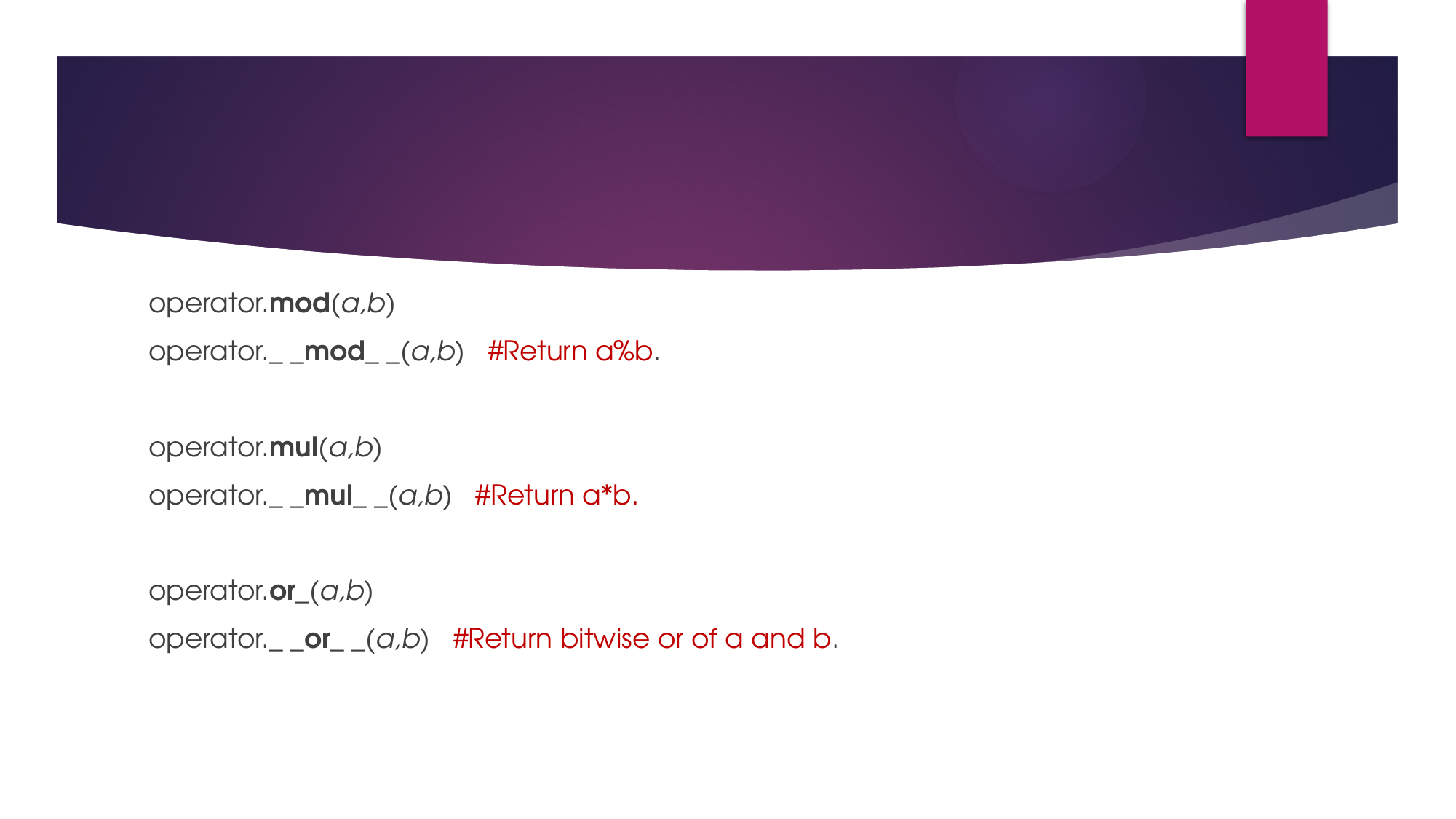

#
operator.mod(a,b)
operator._ _mod_ _(a,b)   #Return a%b.

operator.mul(a,b)
operator._ _mul_ _(a,b)   #Return a*b.

operator.or_(a,b)
operator._ _or_ _(a,b)   #Return bitwise or of a and b.